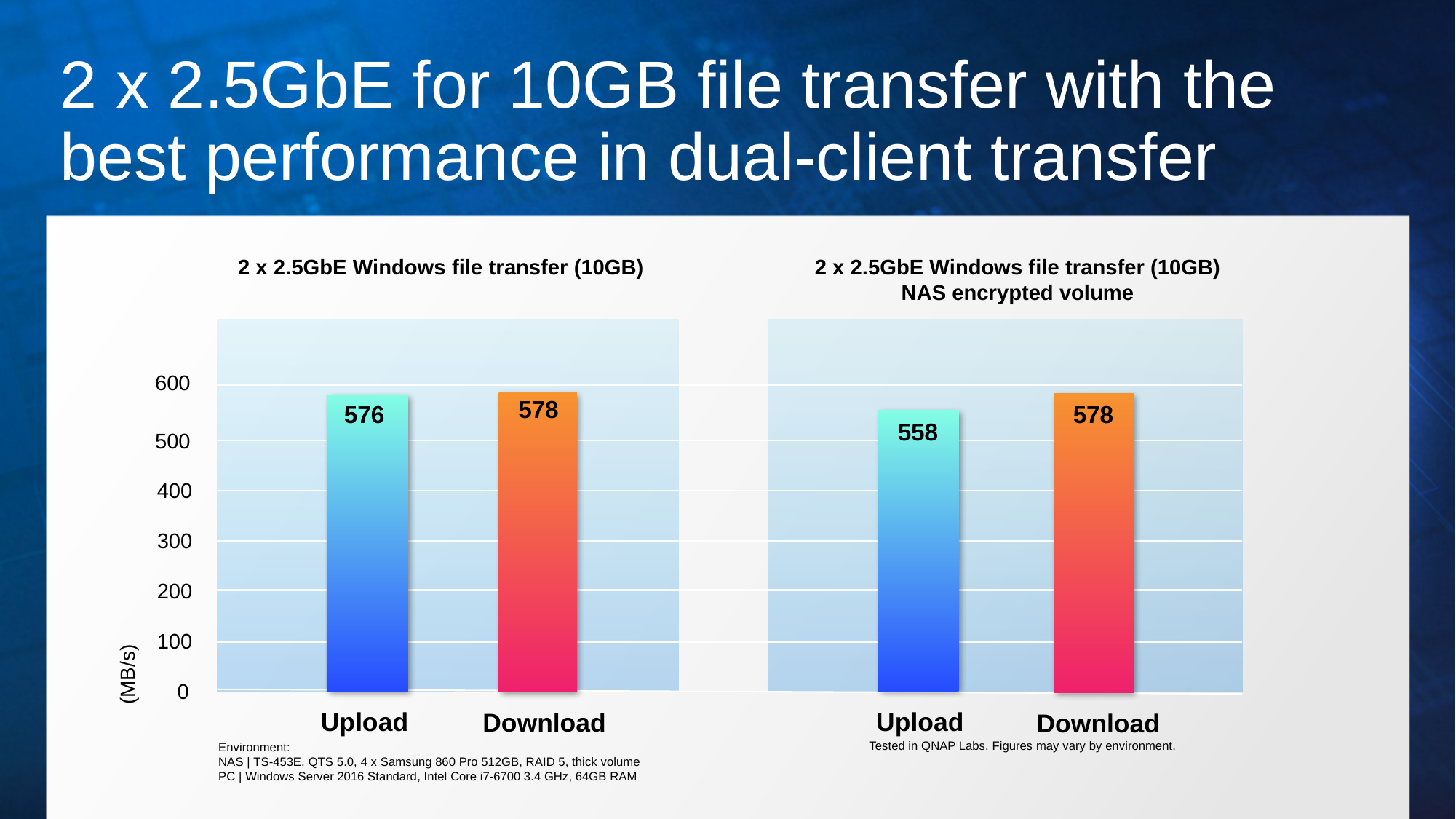

# 2 x 2.5GbE for 10GB file transfer with the best performance in dual-client transfer
2 x 2.5GbE Windows file transfer (10GB)
2 x 2.5GbE Windows file transfer (10GB)
NAS encrypted volume

600
578
578
576

558

500
400
300
200
100
(MB/s)
0
Upload
Upload
Download
Download
Tested in QNAP Labs. Figures may vary by environment.
Environment:
NAS | TS-453E, QTS 5.0, 4 x Samsung 860 Pro 512GB, RAID 5, thick volume
PC | Windows Server 2016 Standard, Intel Core i7-6700 3.4 GHz, 64GB RAM